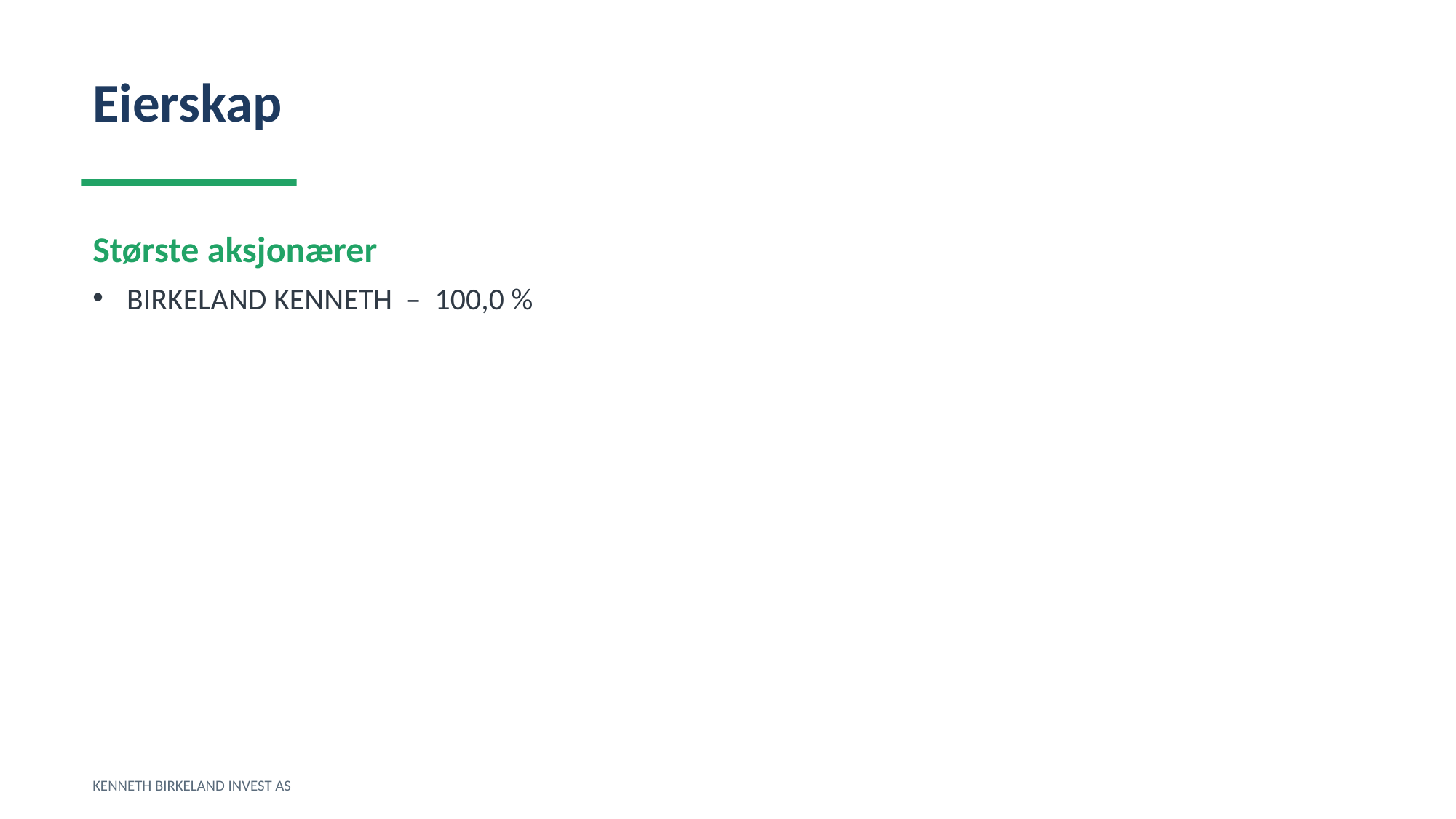

Eierskap

Største aksjonærer
BIRKELAND KENNETH  –  100,0 %
KENNETH BIRKELAND INVEST AS